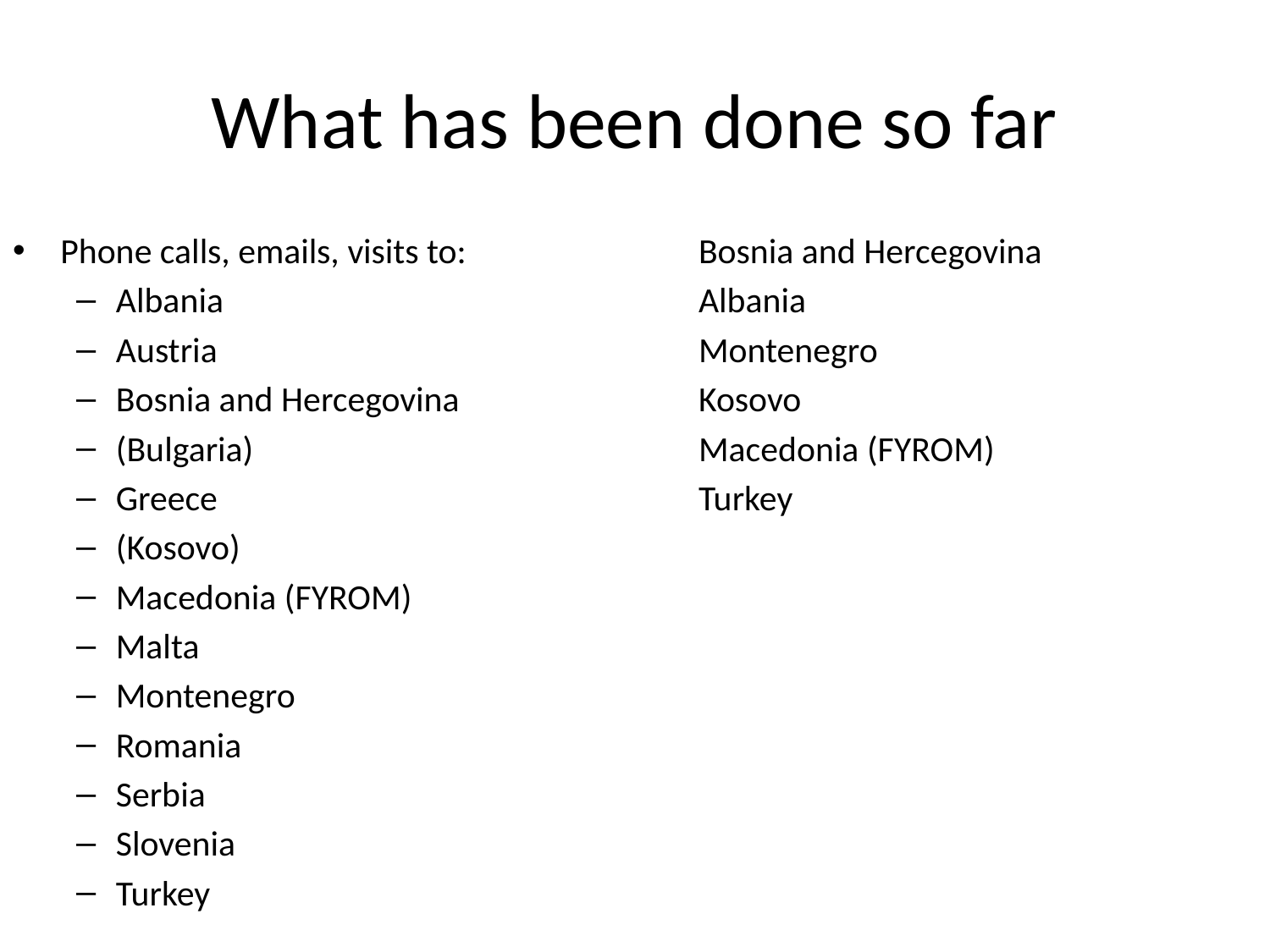

# What has been done so far
Phone calls, emails, visits to:
Albania
Austria
Bosnia and Hercegovina
(Bulgaria)
Greece
(Kosovo)
Macedonia (FYROM)
Malta
Montenegro
Romania
Serbia
Slovenia
Turkey

Spring tour 2018 in:
Bosnia and Hercegovina
Albania
Montenegro
Kosovo
Macedonia (FYROM)
Turkey